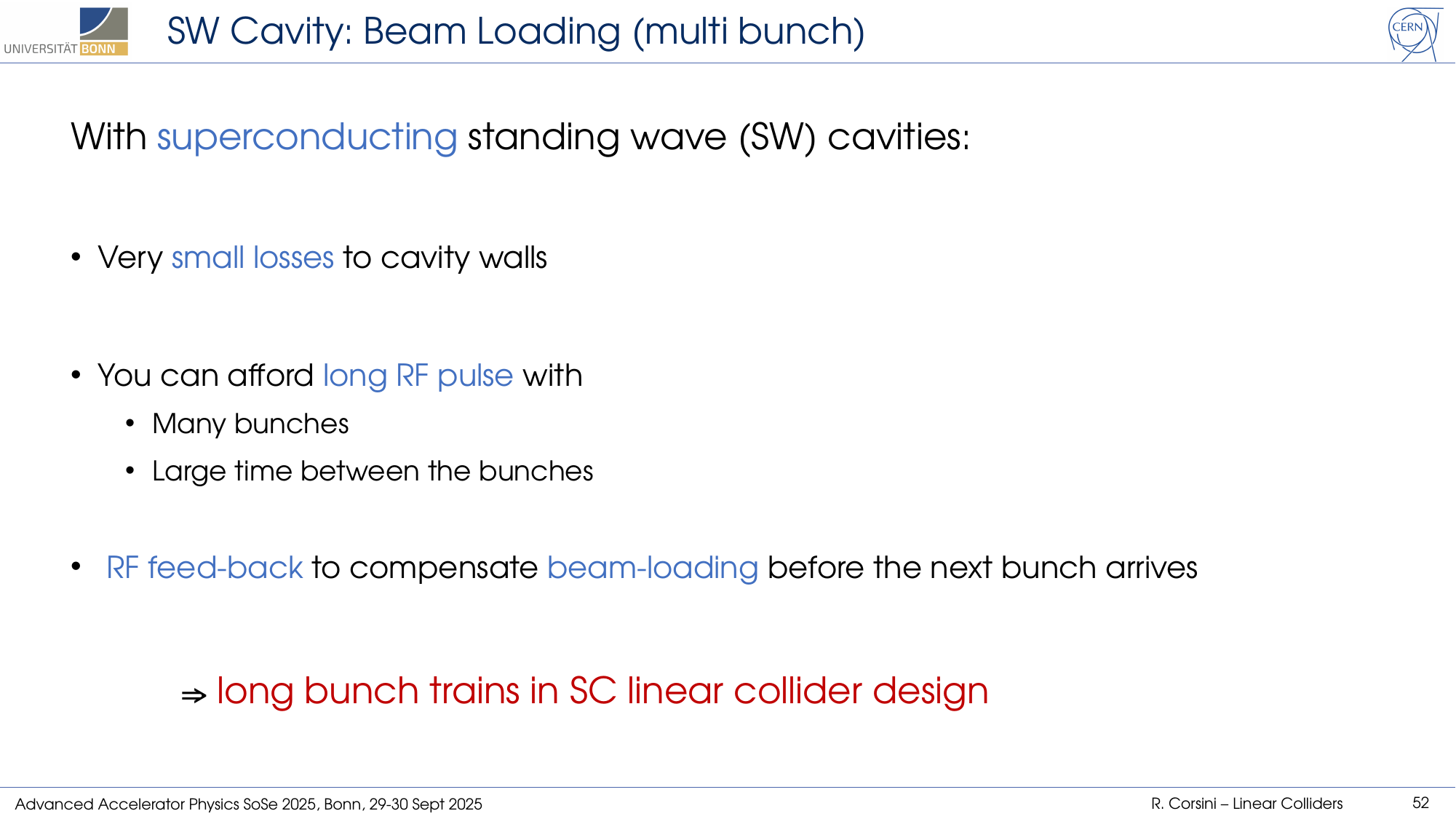

# SW Cavity: Beam Loading (multi bunch)
With superconducting standing wave (SW) cavities:

Very small losses to cavity walls

You can afford long RF pulse with
Many bunches
Large time between the bunches
 RF feed-back to compensate beam-loading before the next bunch arrives

	⇒ long bunch trains in SC linear collider design

52